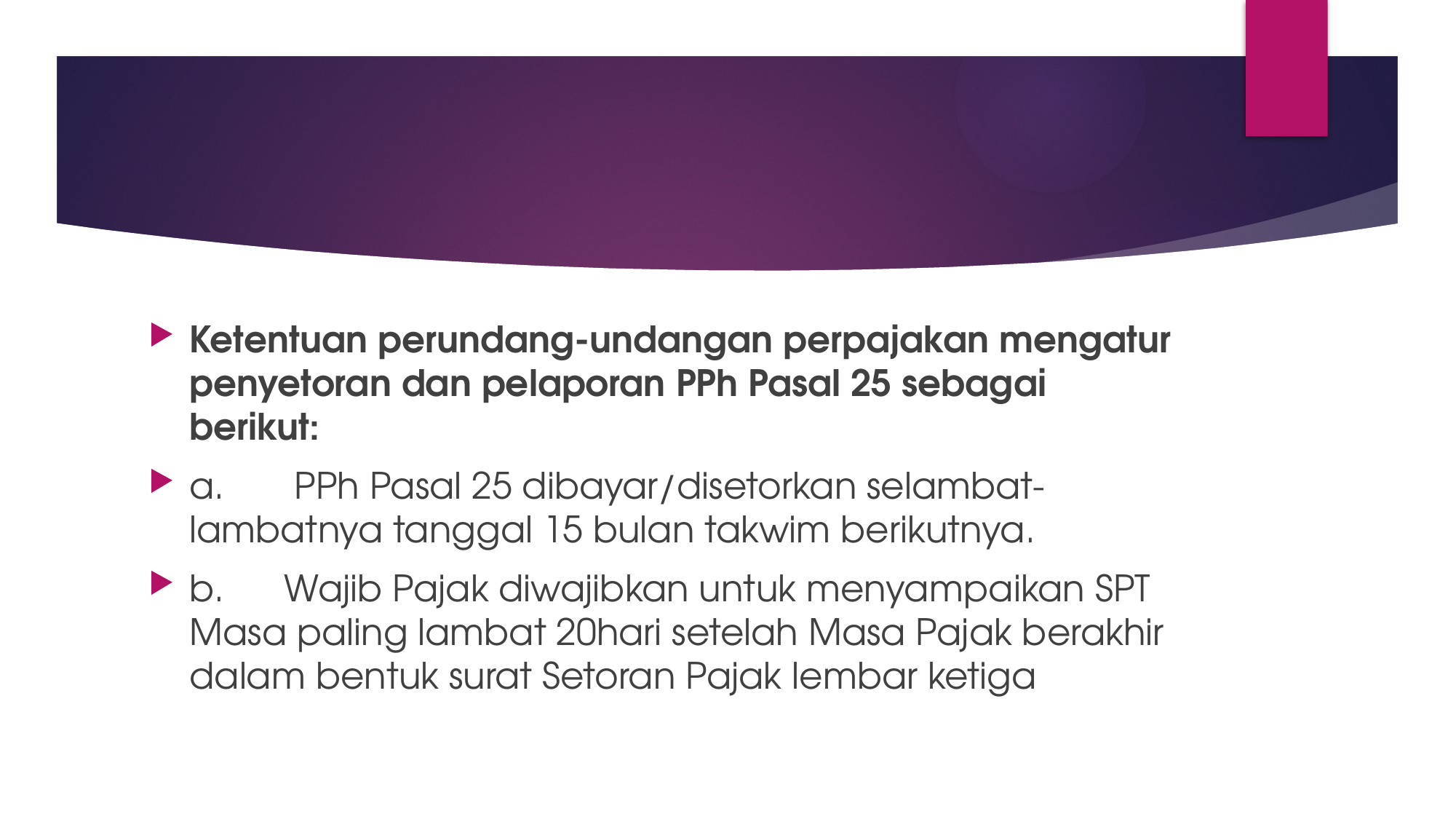

#
Ketentuan perundang-undangan perpajakan mengatur penyetoran dan pelaporan PPh Pasal 25 sebagai berikut:
a.       PPh Pasal 25 dibayar/disetorkan selambat-lambatnya tanggal 15 bulan takwim berikutnya.
b.      Wajib Pajak diwajibkan untuk menyampaikan SPT Masa paling lambat 20hari setelah Masa Pajak berakhir dalam bentuk surat Setoran Pajak lembar ketiga